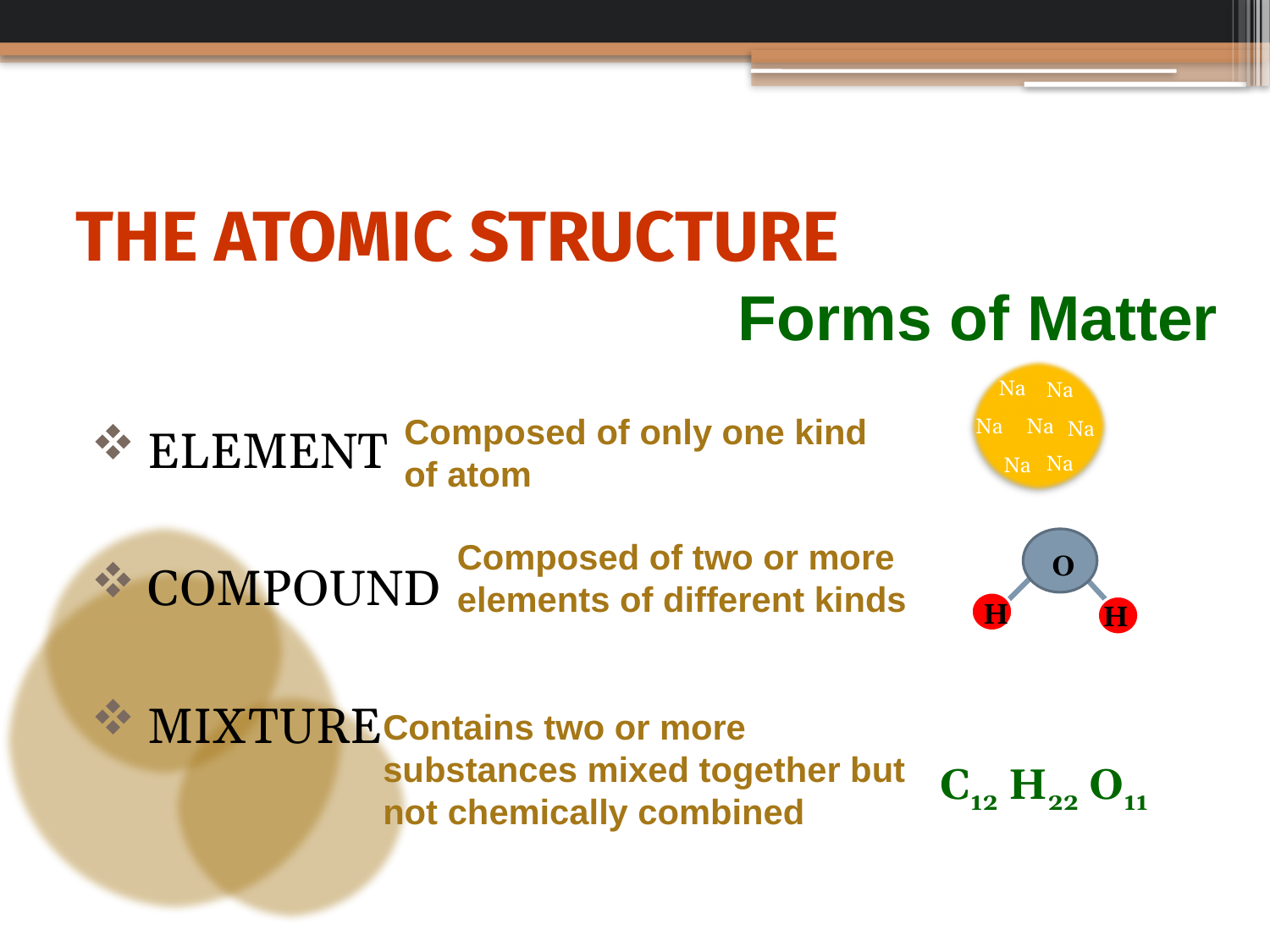

# THE ATOMIC STRUCTURE
Forms of Matter

Na
Na
Composed of only one kind of atom
Na
Na
Na
 ELEMENT
Na
Na

Composed of two or more elements of different kinds

O
 COMPOUND
H

H

 MIXTURE
Contains two or more substances mixed together but not chemically combined
C12 H22 O11